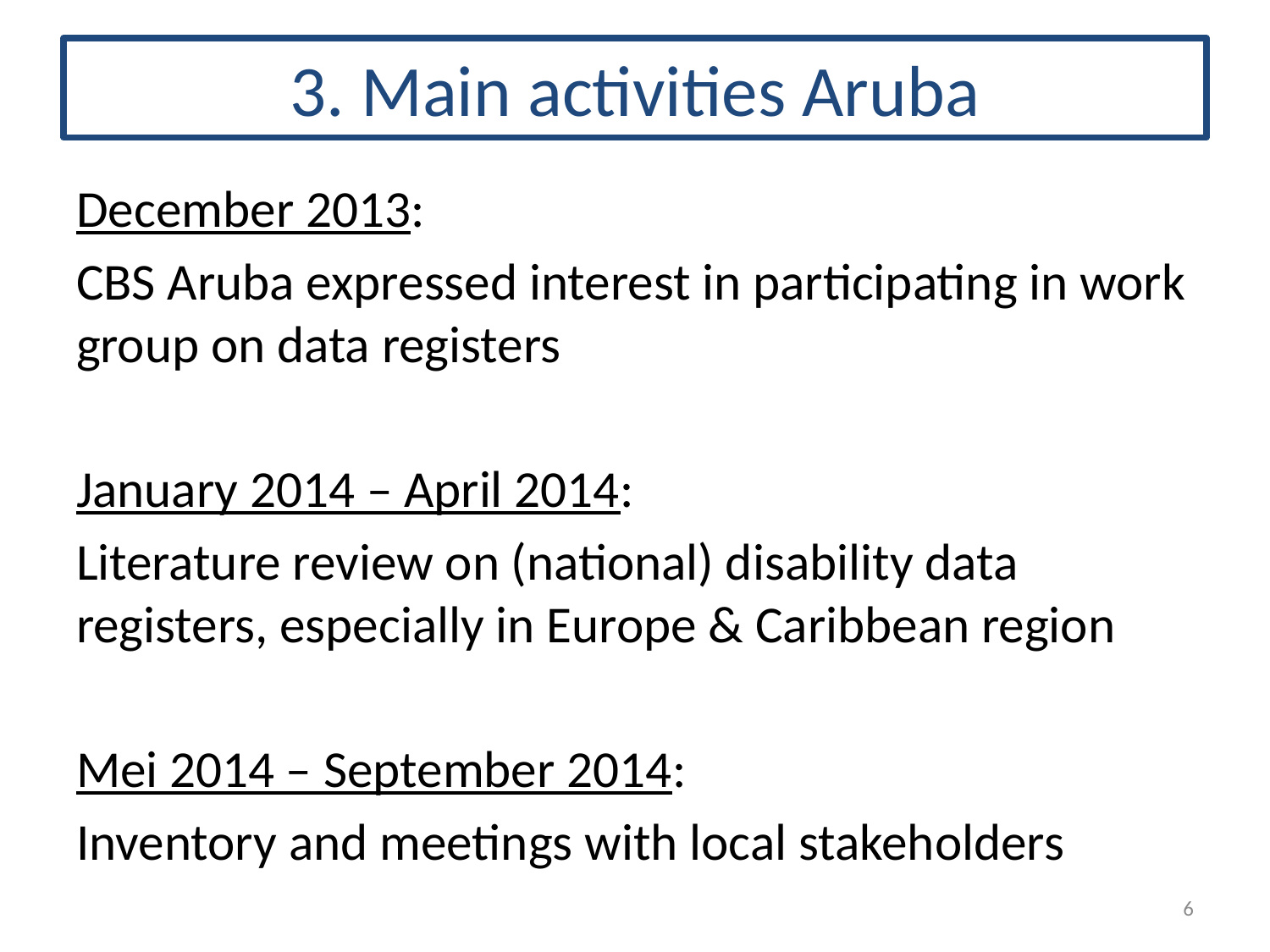

# 3. Main activities Aruba
December 2013:
CBS Aruba expressed interest in participating in work group on data registers

January 2014 – April 2014:
Literature review on (national) disability data registers, especially in Europe & Caribbean region

Mei 2014 – September 2014:
Inventory and meetings with local stakeholders
6